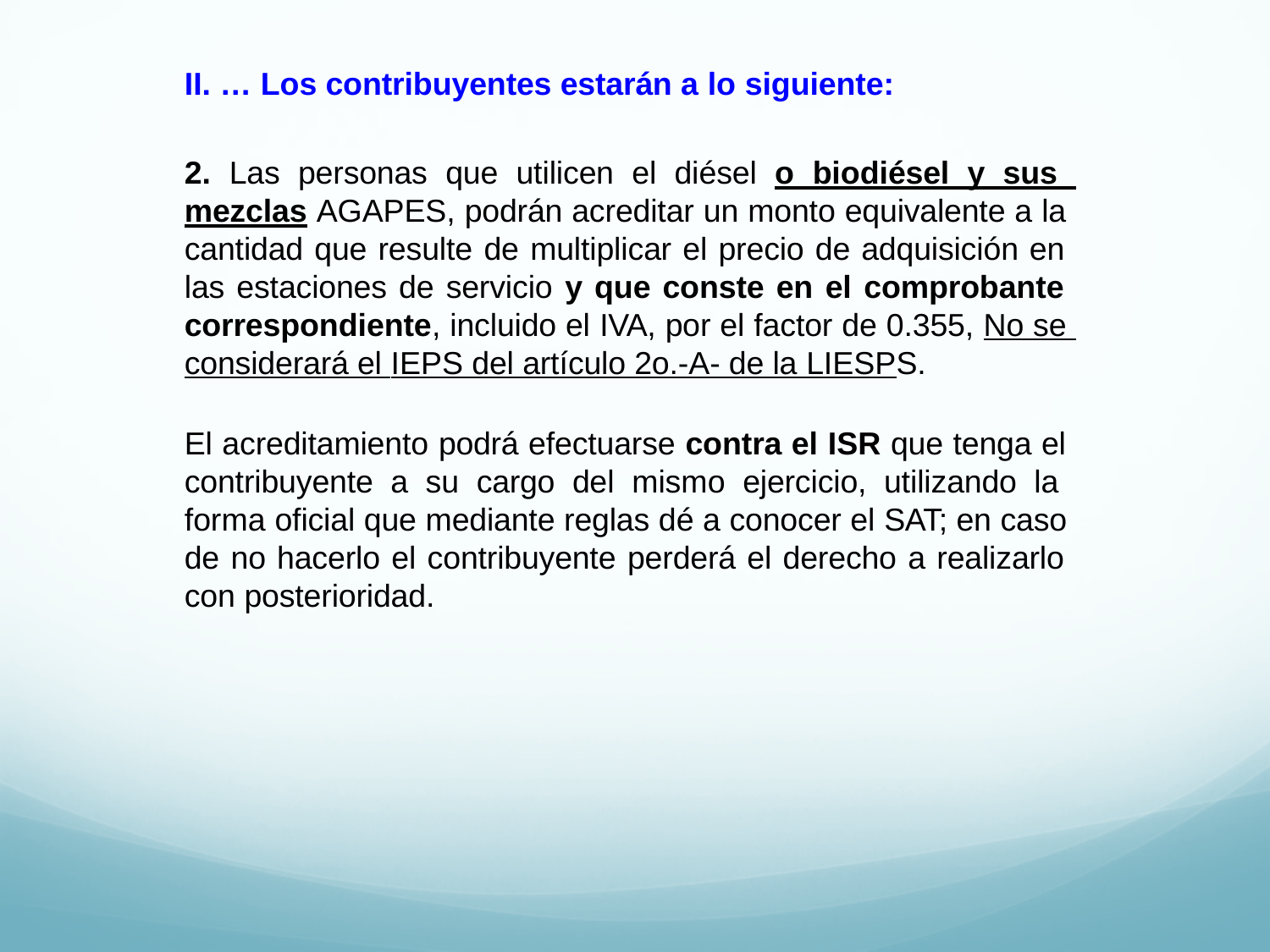

II. … Los contribuyentes estarán a lo siguiente:

2. Las personas que utilicen el diésel o biodiésel y sus  mezclas AGAPES, podrán acreditar un monto equivalente a la  cantidad que resulte de multiplicar el precio de adquisición en  las estaciones de servicio y que conste en el comprobante  correspondiente, incluido el IVA, por el factor de 0.355, No se  considerará el IEPS del artículo 2o.-A- de la LIESPS.

El acreditamiento podrá efectuarse contra el ISR que tenga el  contribuyente a su cargo del mismo ejercicio, utilizando la  forma oficial que mediante reglas dé a conocer el SAT; en caso  de no hacerlo el contribuyente perderá el derecho a realizarlo  con posterioridad.